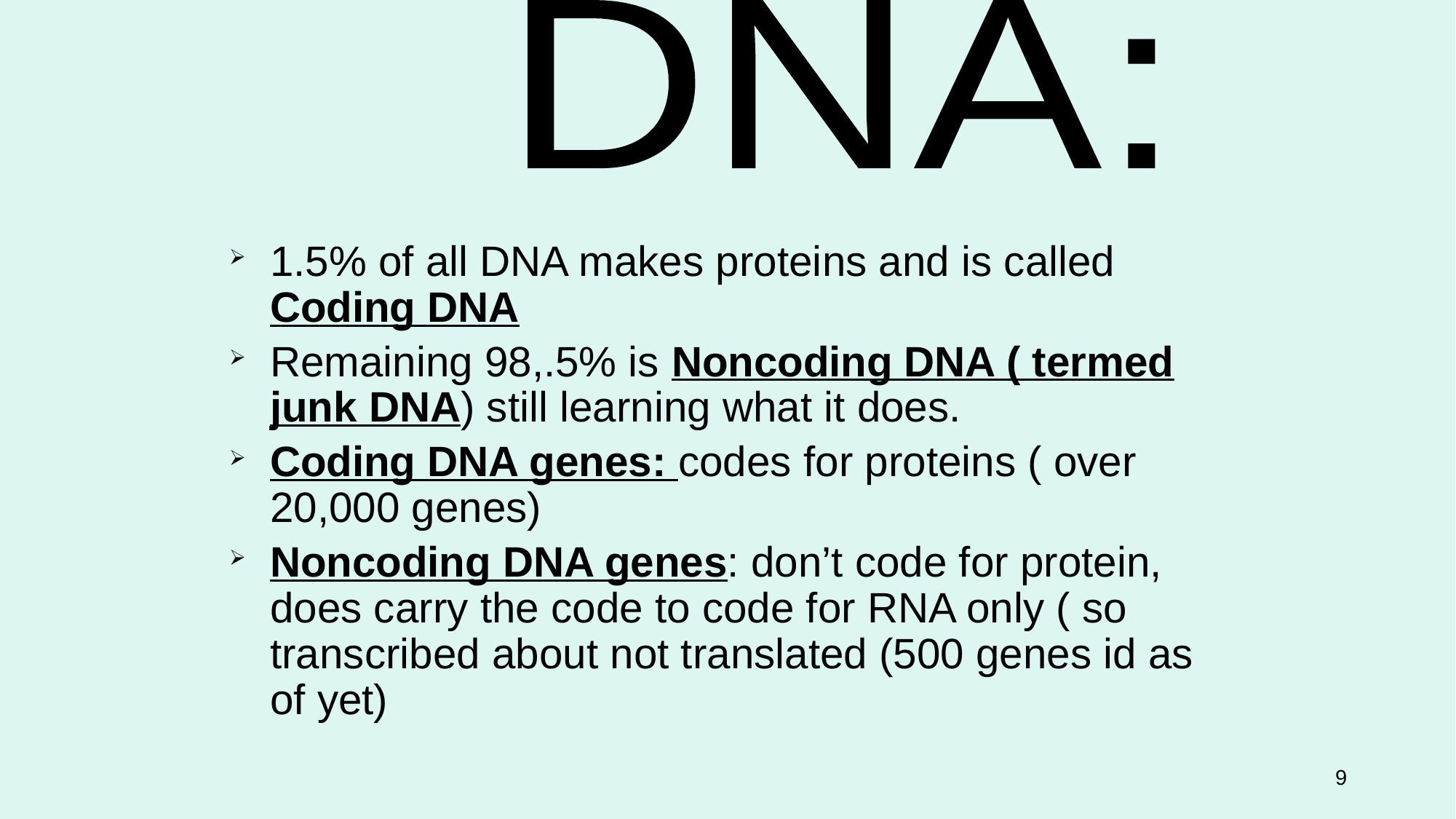

DNA:
#

1.5% of all DNA makes proteins and is called Coding DNA
Remaining 98,.5% is Noncoding DNA ( termed junk DNA) still learning what it does.
Coding DNA genes: codes for proteins ( over 20,000 genes)
Noncoding DNA genes: don’t code for protein, does carry the code to code for RNA only ( so transcribed about not translated (500 genes id as of yet)